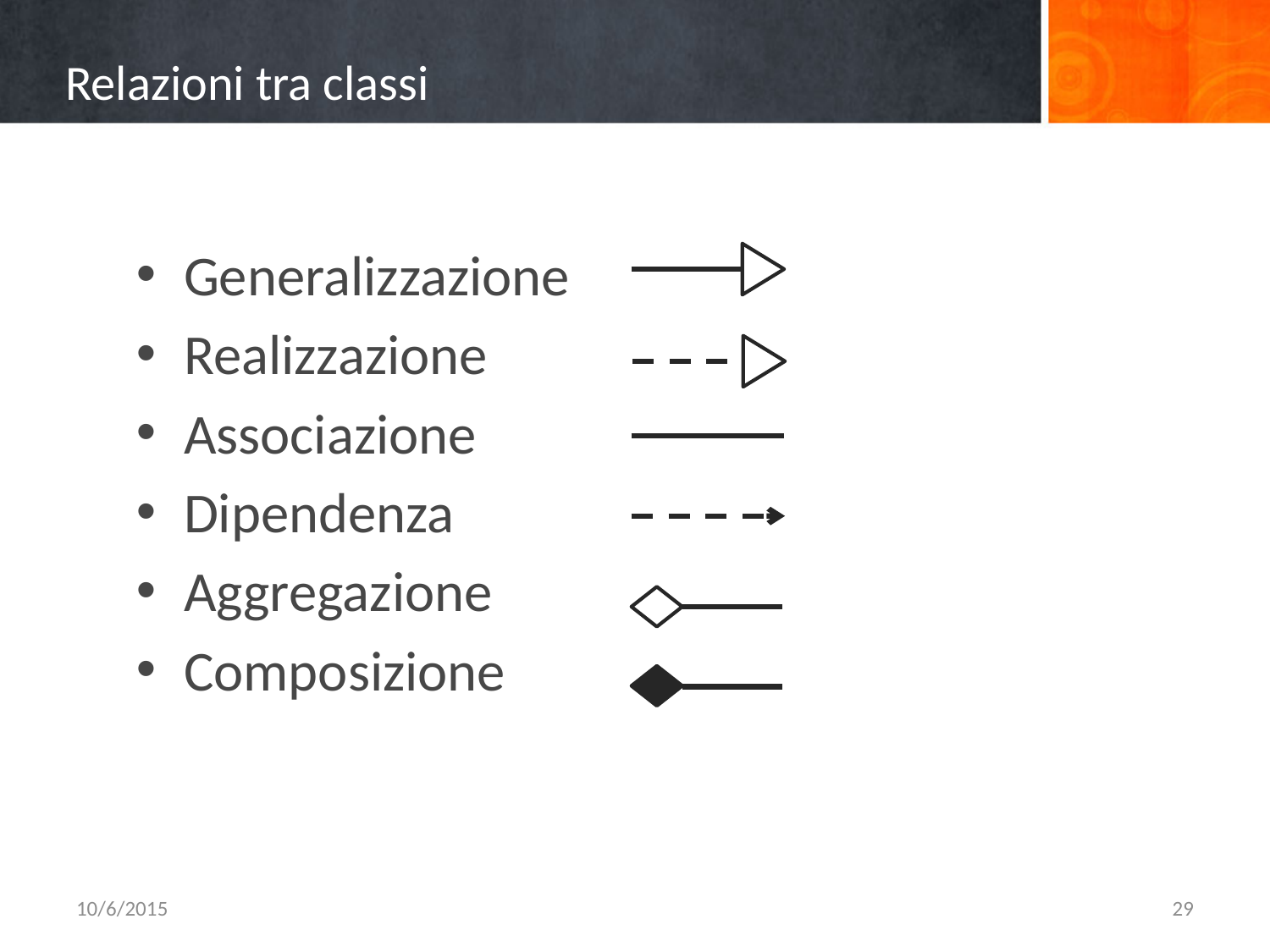

# Relazioni tra classi
Generalizzazione
Realizzazione
Associazione
Dipendenza
Aggregazione
Composizione

10/6/2015
29